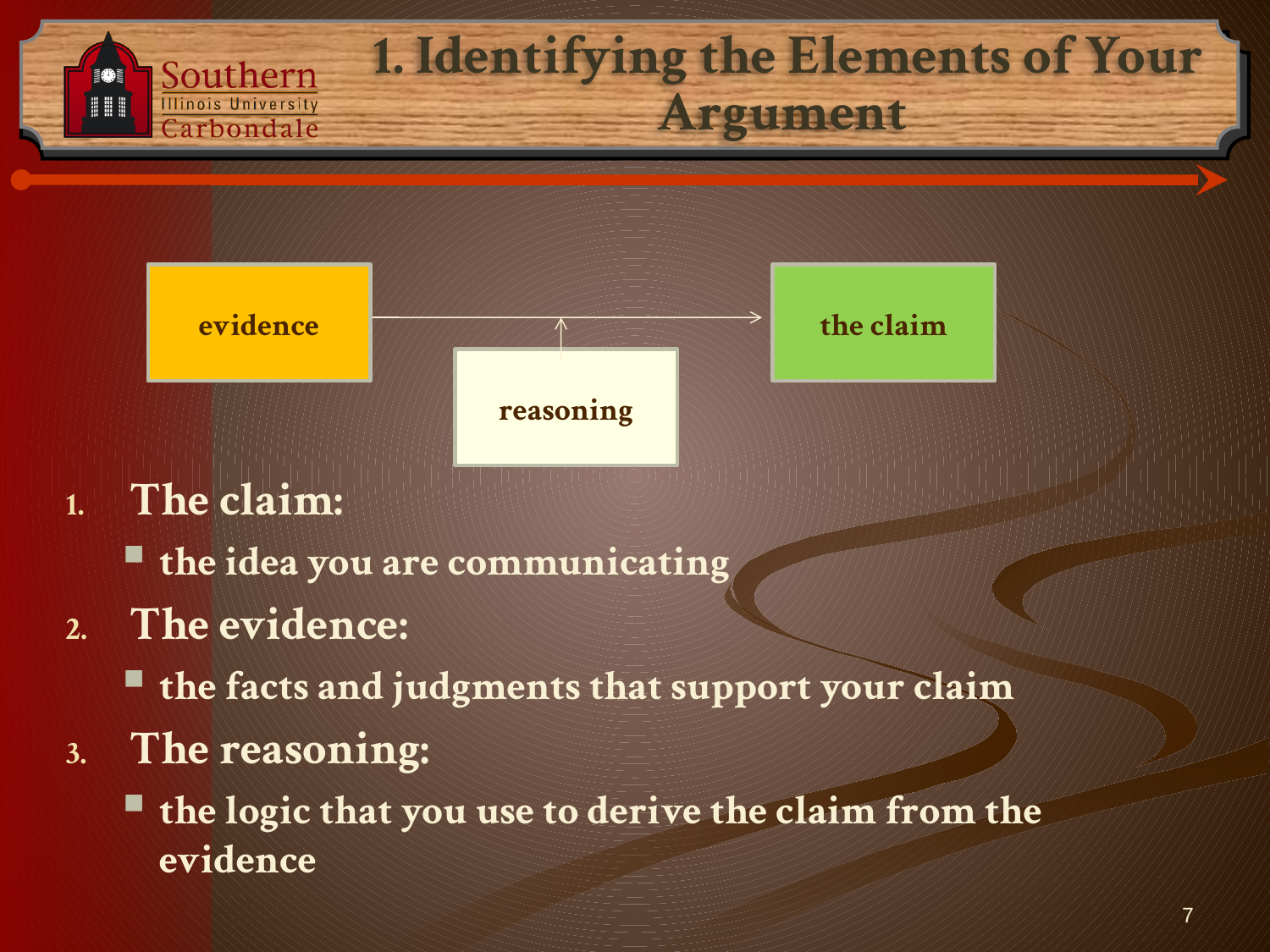

# 1. Identifying the Elements of Your Argument

The claim:
the idea you are communicating
The evidence:
the facts and judgments that support your claim
The reasoning:
the logic that you use to derive the claim from the evidence
evidence
the claim
reasoning
7